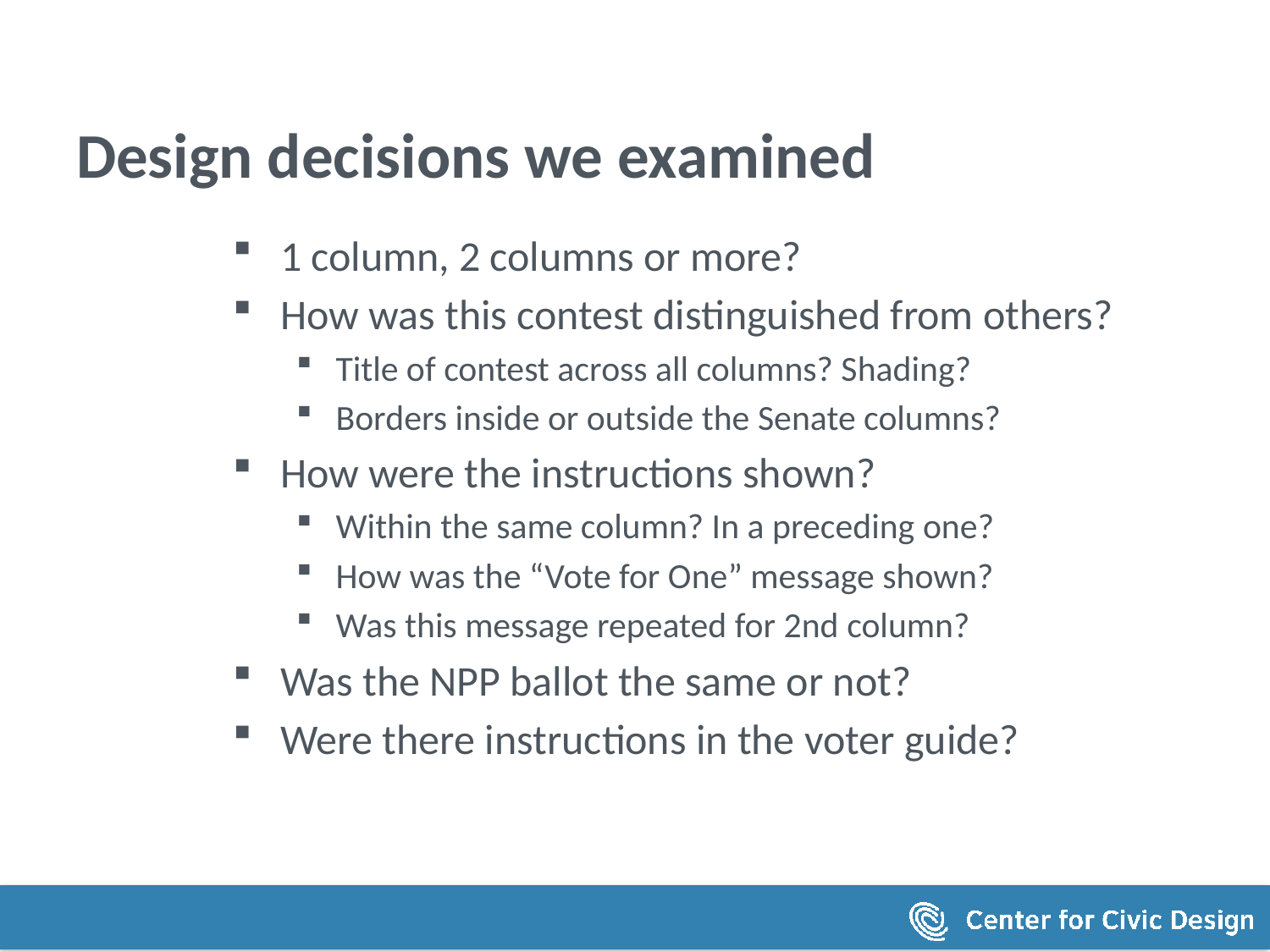

# Design decisions we examined
1 column, 2 columns or more?
How was this contest distinguished from others?
Title of contest across all columns? Shading?
Borders inside or outside the Senate columns?
How were the instructions shown?
Within the same column? In a preceding one?
How was the “Vote for One” message shown?
Was this message repeated for 2nd column?
Was the NPP ballot the same or not?
Were there instructions in the voter guide?